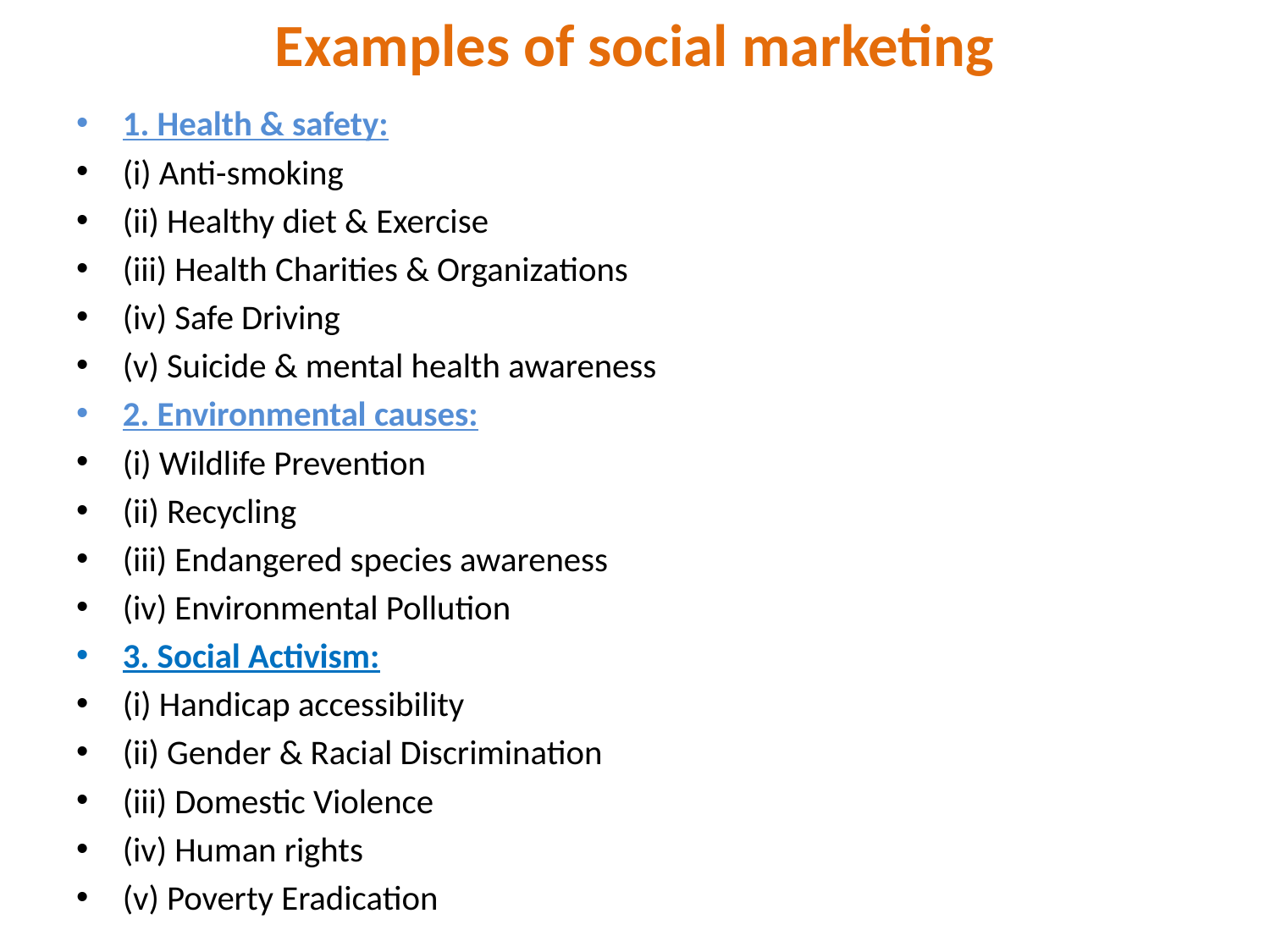

# Examples of social marketing
1. Health & safety:
(i) Anti-smoking
(ii) Healthy diet & Exercise
(iii) Health Charities & Organizations
(iv) Safe Driving
(v) Suicide & mental health awareness
2. Environmental causes:
(i) Wildlife Prevention
(ii) Recycling
(iii) Endangered species awareness
(iv) Environmental Pollution
3. Social Activism:
(i) Handicap accessibility
(ii) Gender & Racial Discrimination
(iii) Domestic Violence
(iv) Human rights
(v) Poverty Eradication